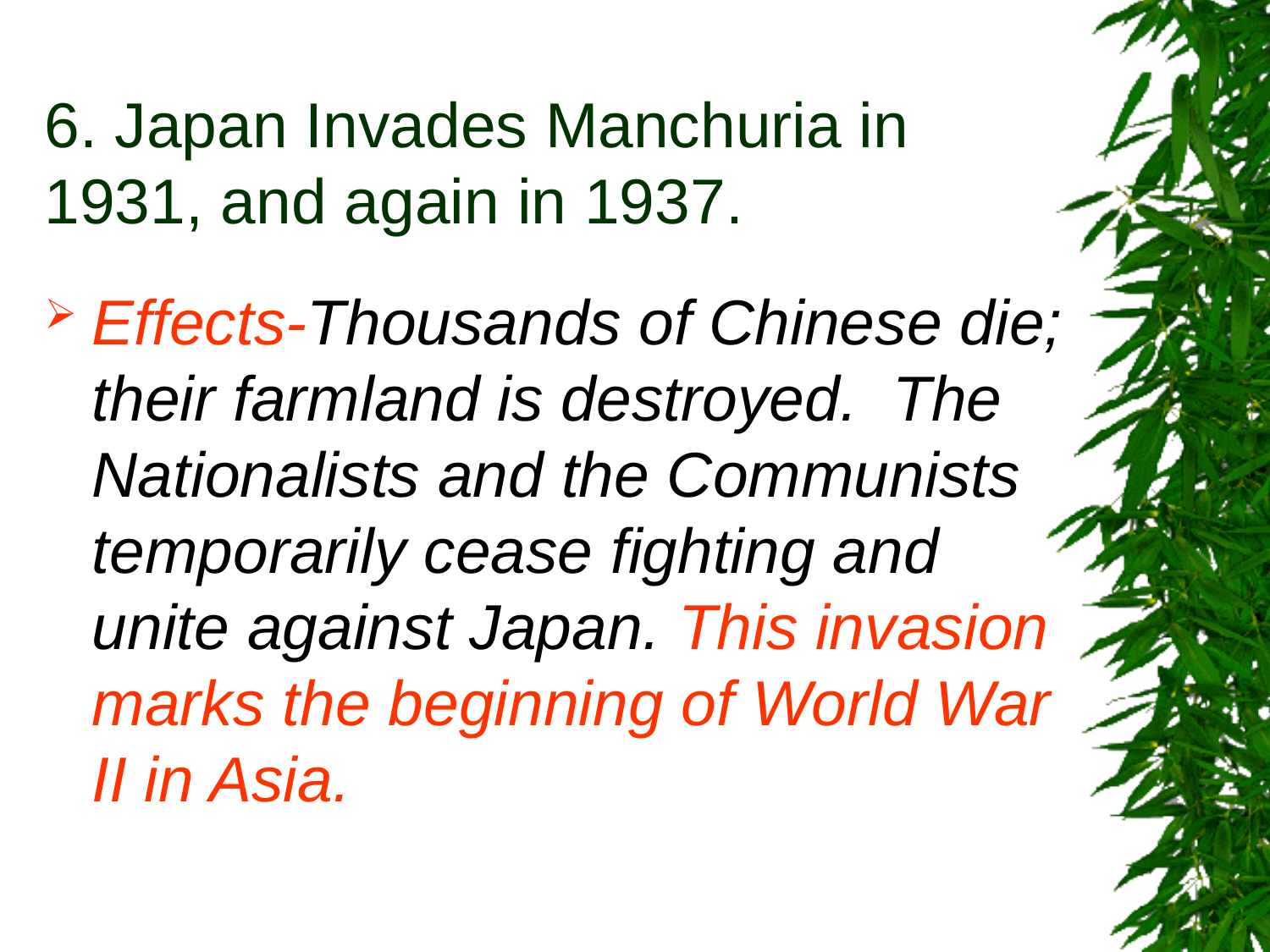

# 6. Japan Invades Manchuria in 1931, and again in 1937.
Effects-Thousands of Chinese die; their farmland is destroyed.  The Nationalists and the Communists temporarily cease fighting and unite against Japan. This invasion marks the beginning of World War II in Asia.